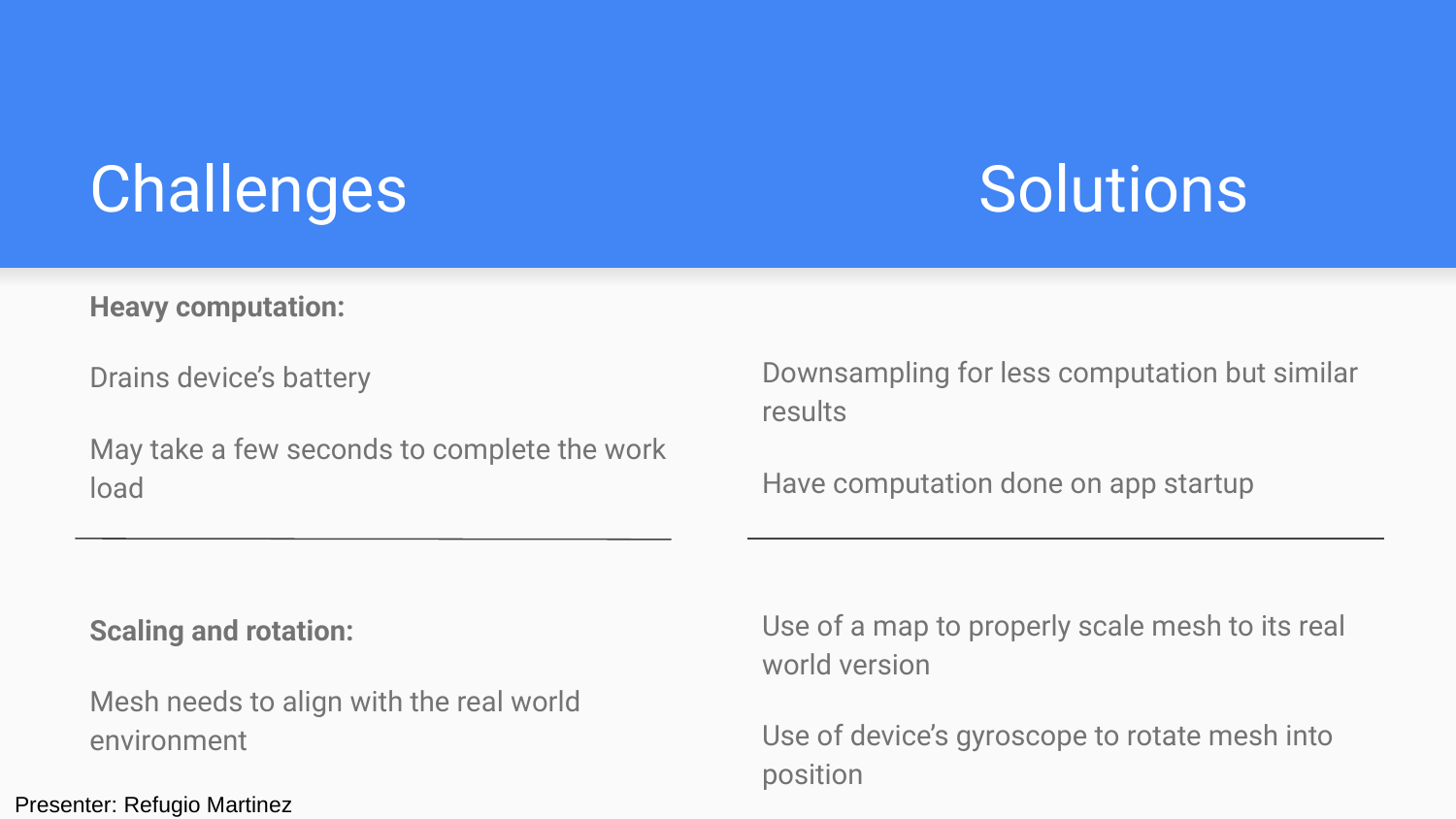

# Challenges		     		 Solutions
Heavy computation:
Drains device’s battery
May take a few seconds to complete the work load

Scaling and rotation:
Mesh needs to align with the real world environment

Downsampling for less computation but similar results
Have computation done on app startup

Use of a map to properly scale mesh to its real world version
Use of device’s gyroscope to rotate mesh into position
Presenter: Refugio Martinez